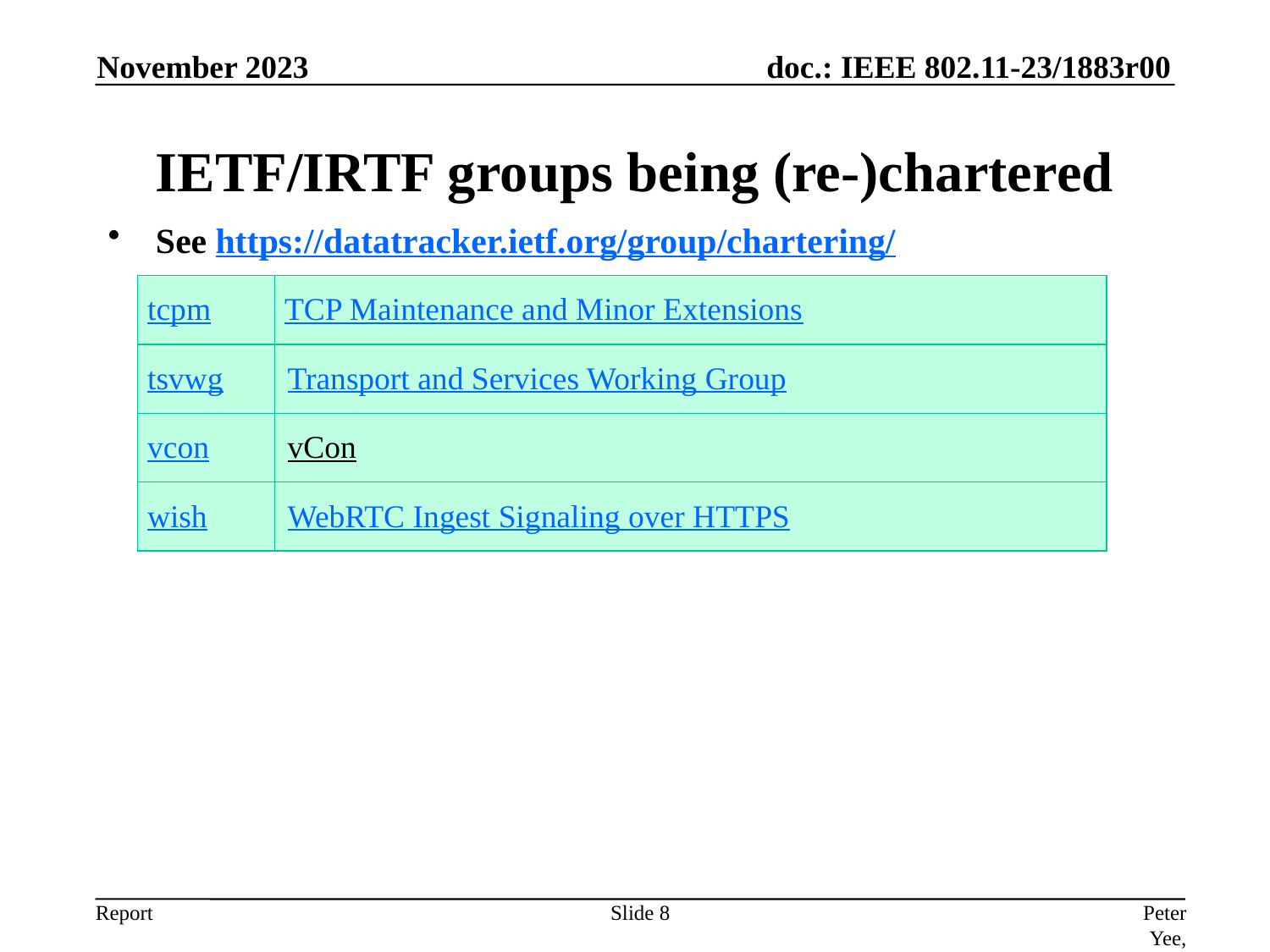

November 2023
# IETF/IRTF groups being (re-)chartered
See https://datatracker.ietf.org/group/chartering/
| tcpm | TCP Maintenance and Minor Extensions |
| --- | --- |
| tsvwg | Transport and Services Working Group |
| vcon | vCon |
| wish | WebRTC Ingest Signaling over HTTPS |
Slide 8
Peter Yee, AKAYLA